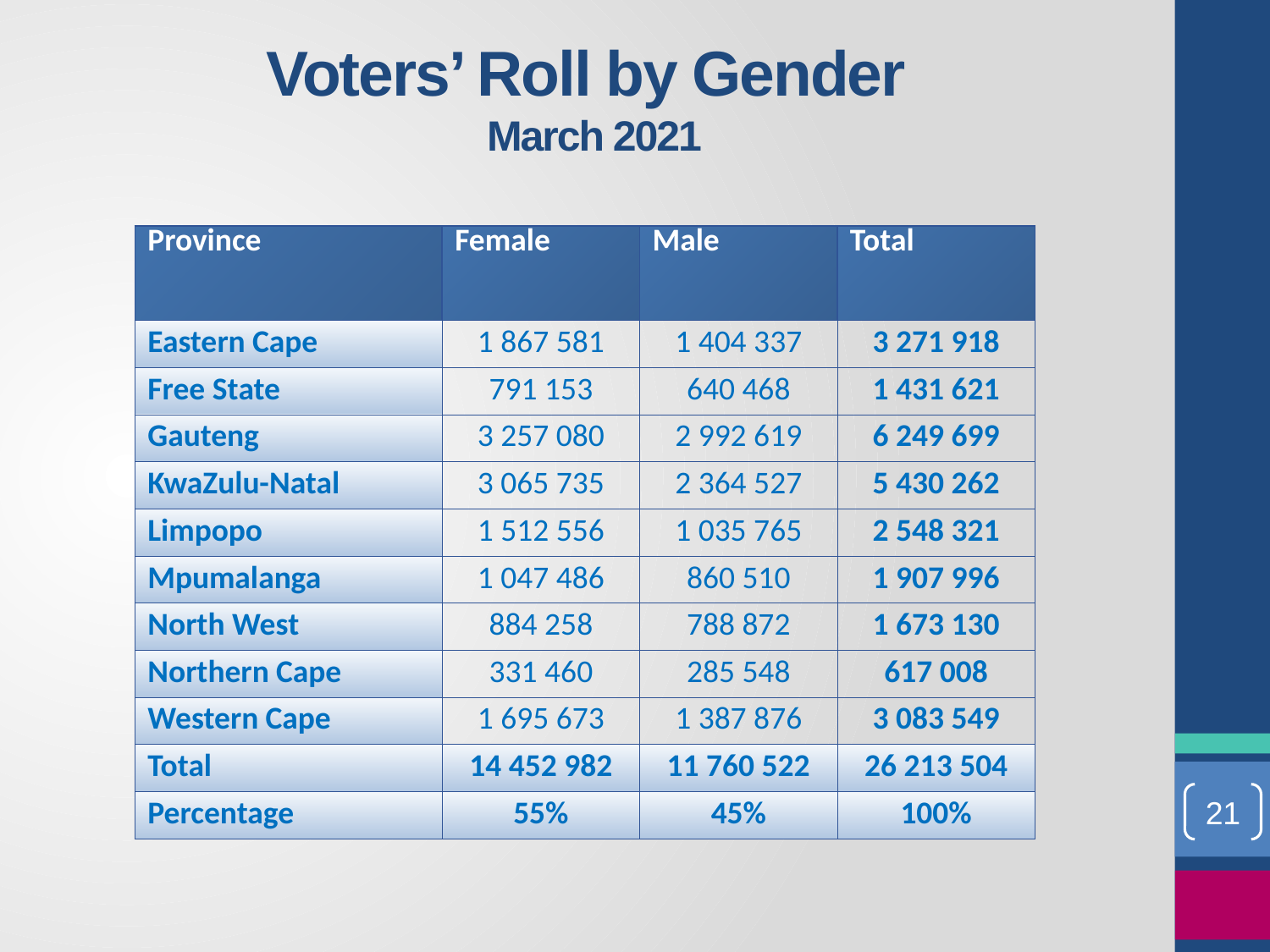

# Voters’ Roll by Gender March 2021
| Province | Female | Male | Total |
| --- | --- | --- | --- |
| Eastern Cape | 1 867 581 | 1 404 337 | 3 271 918 |
| Free State | 791 153 | 640 468 | 1 431 621 |
| Gauteng | 3 257 080 | 2 992 619 | 6 249 699 |
| KwaZulu-Natal | 3 065 735 | 2 364 527 | 5 430 262 |
| Limpopo | 1 512 556 | 1 035 765 | 2 548 321 |
| Mpumalanga | 1 047 486 | 860 510 | 1 907 996 |
| North West | 884 258 | 788 872 | 1 673 130 |
| Northern Cape | 331 460 | 285 548 | 617 008 |
| Western Cape | 1 695 673 | 1 387 876 | 3 083 549 |
| Total | 14 452 982 | 11 760 522 | 26 213 504 |
| Percentage | 55% | 45% | 100% |
21